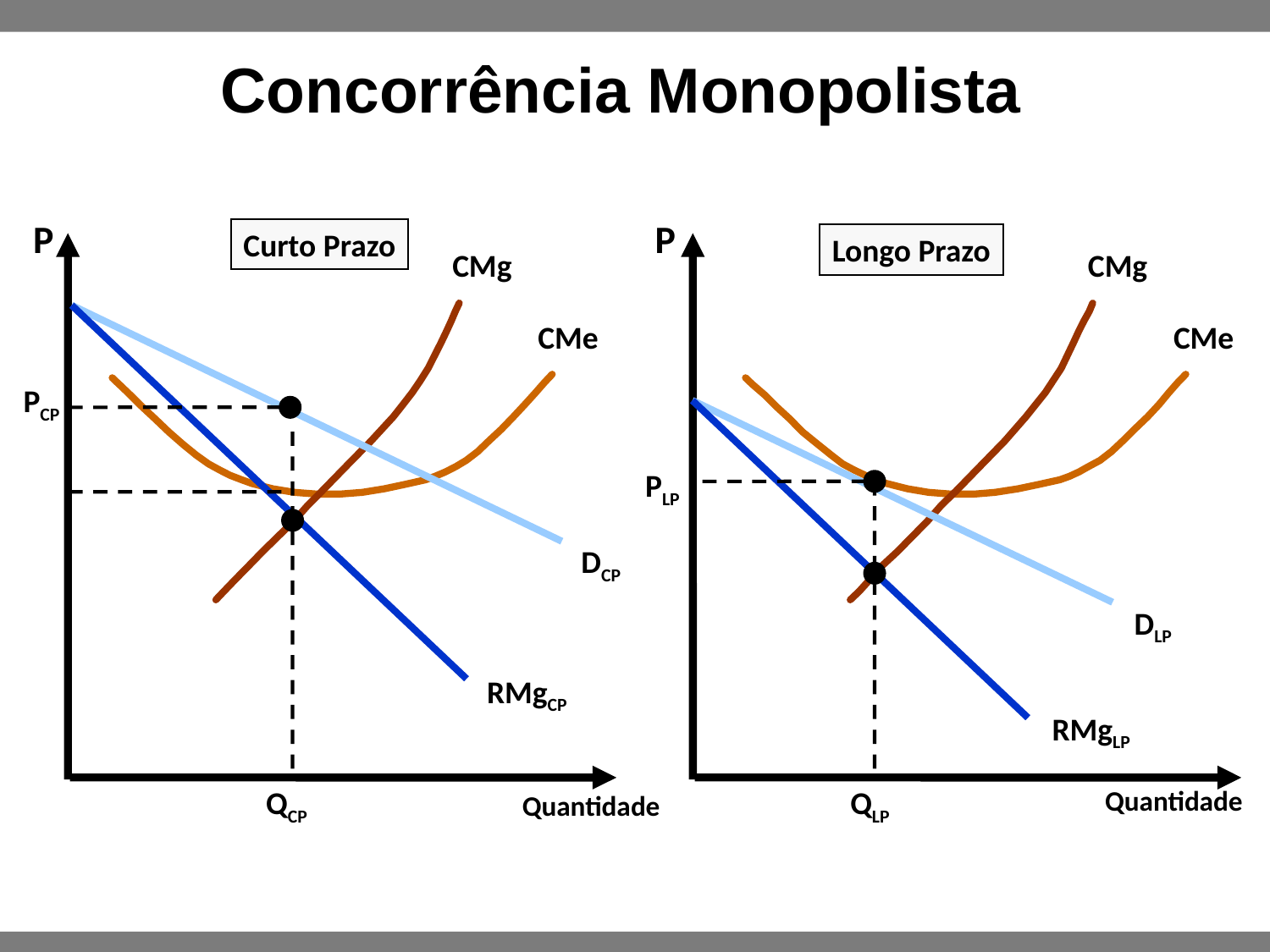

Concorrência Monopolista
P
P
Curto Prazo
Longo Prazo

CMg

CMe

CMg

CMe

DCP
RMgCP
PCP

QCP

DLP
RMgLP
PLP

QLP
Quantidade

Quantidade